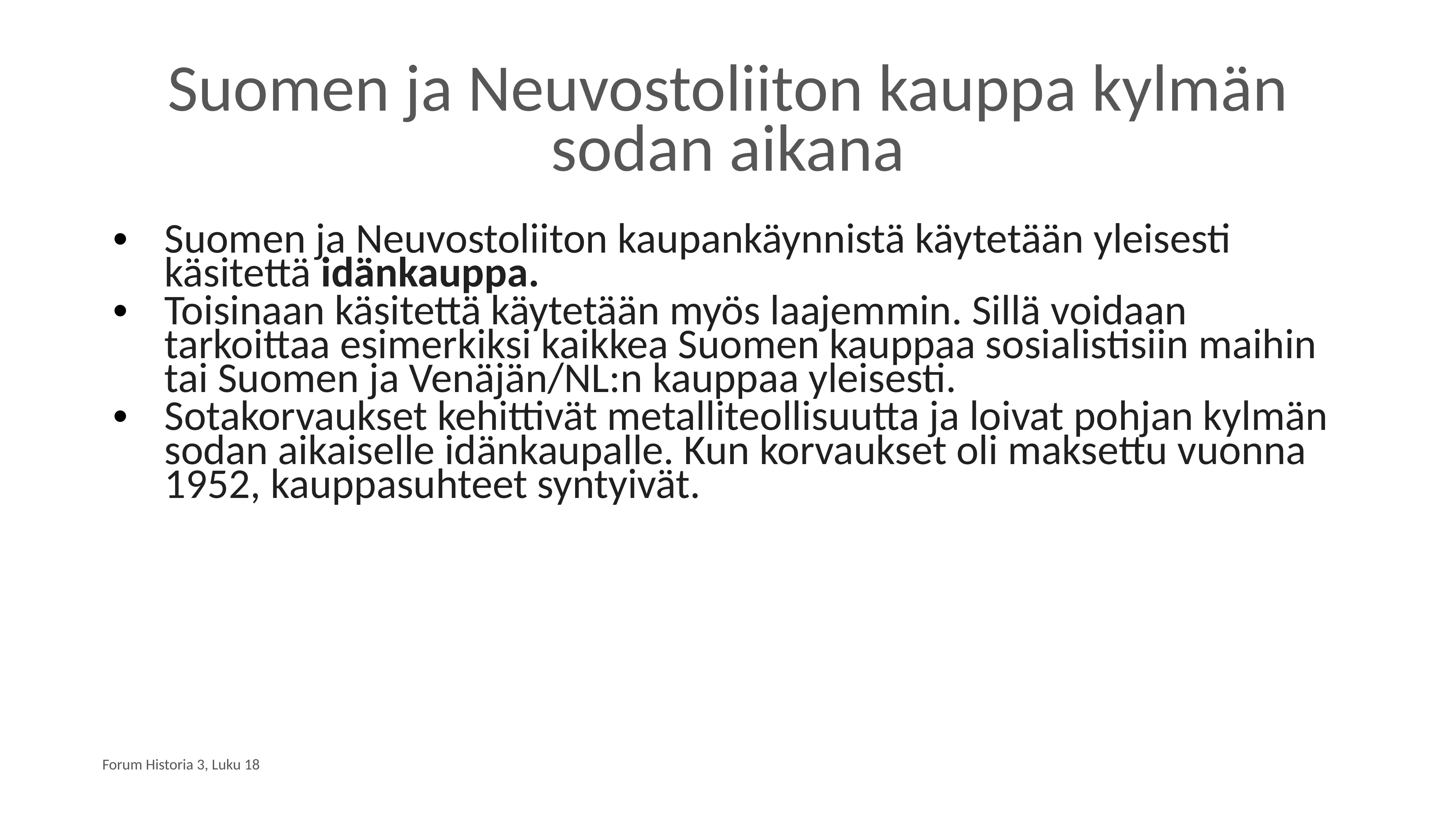

# Suomen ja Neuvostoliiton kauppa kylmän sodan aikana
Suomen ja Neuvostoliiton kaupankäynnistä käytetään yleisesti käsitettä idänkauppa.
Toisinaan käsitettä käytetään myös laajemmin. Sillä voidaan tarkoittaa esimerkiksi kaikkea Suomen kauppaa sosialistisiin maihin tai Suomen ja Venäjän/NL:n kauppaa yleisesti.
Sotakorvaukset kehittivät metalliteollisuutta ja loivat pohjan kylmän sodan aikaiselle idänkaupalle. Kun korvaukset oli maksettu vuonna 1952, kauppasuhteet syntyivät.
Forum Historia 3, Luku 18